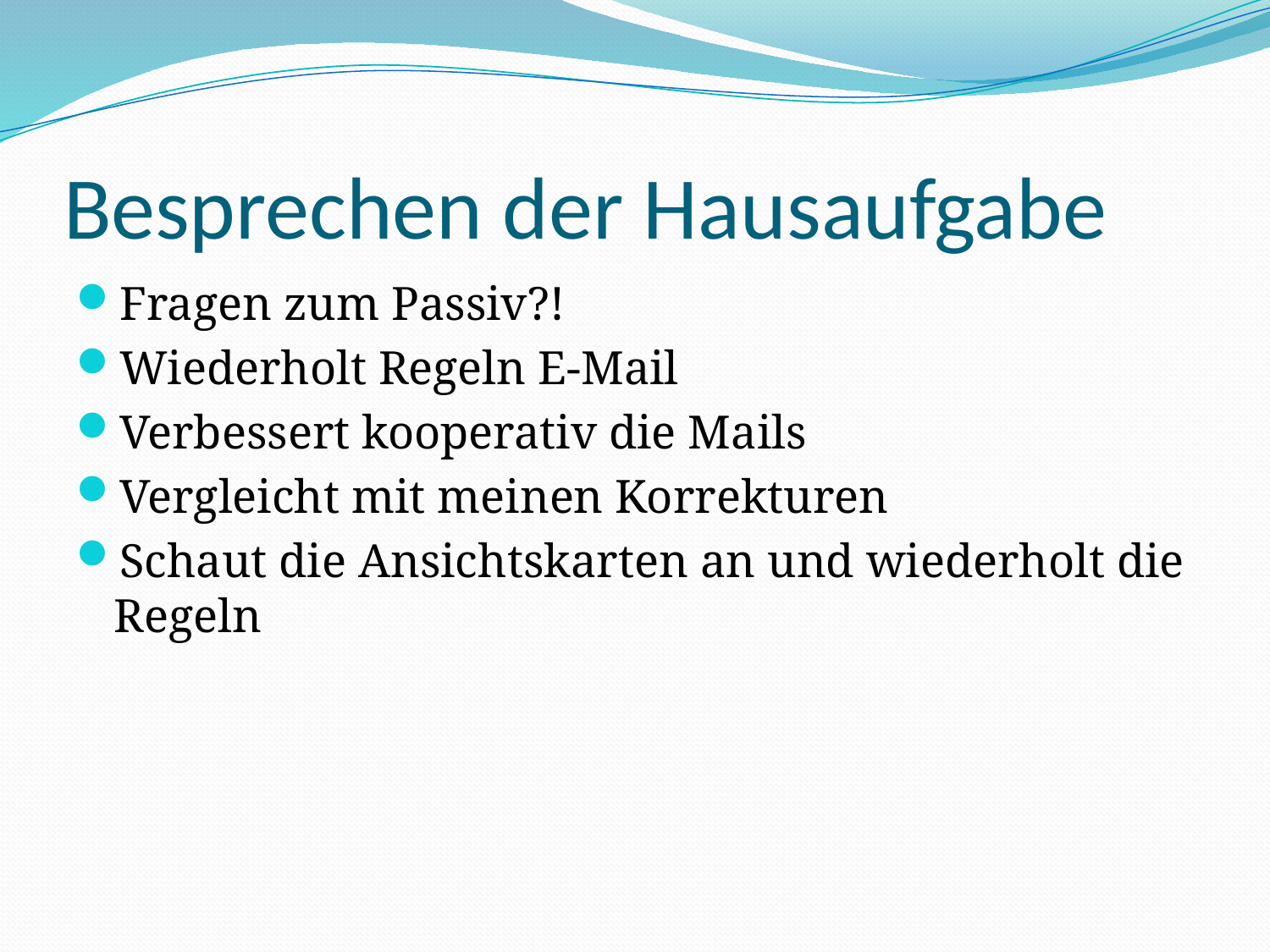

# Besprechen der Hausaufgabe
Fragen zum Passiv?!
Wiederholt Regeln E-Mail
Verbessert kooperativ die Mails
Vergleicht mit meinen Korrekturen
Schaut die Ansichtskarten an und wiederholt die Regeln